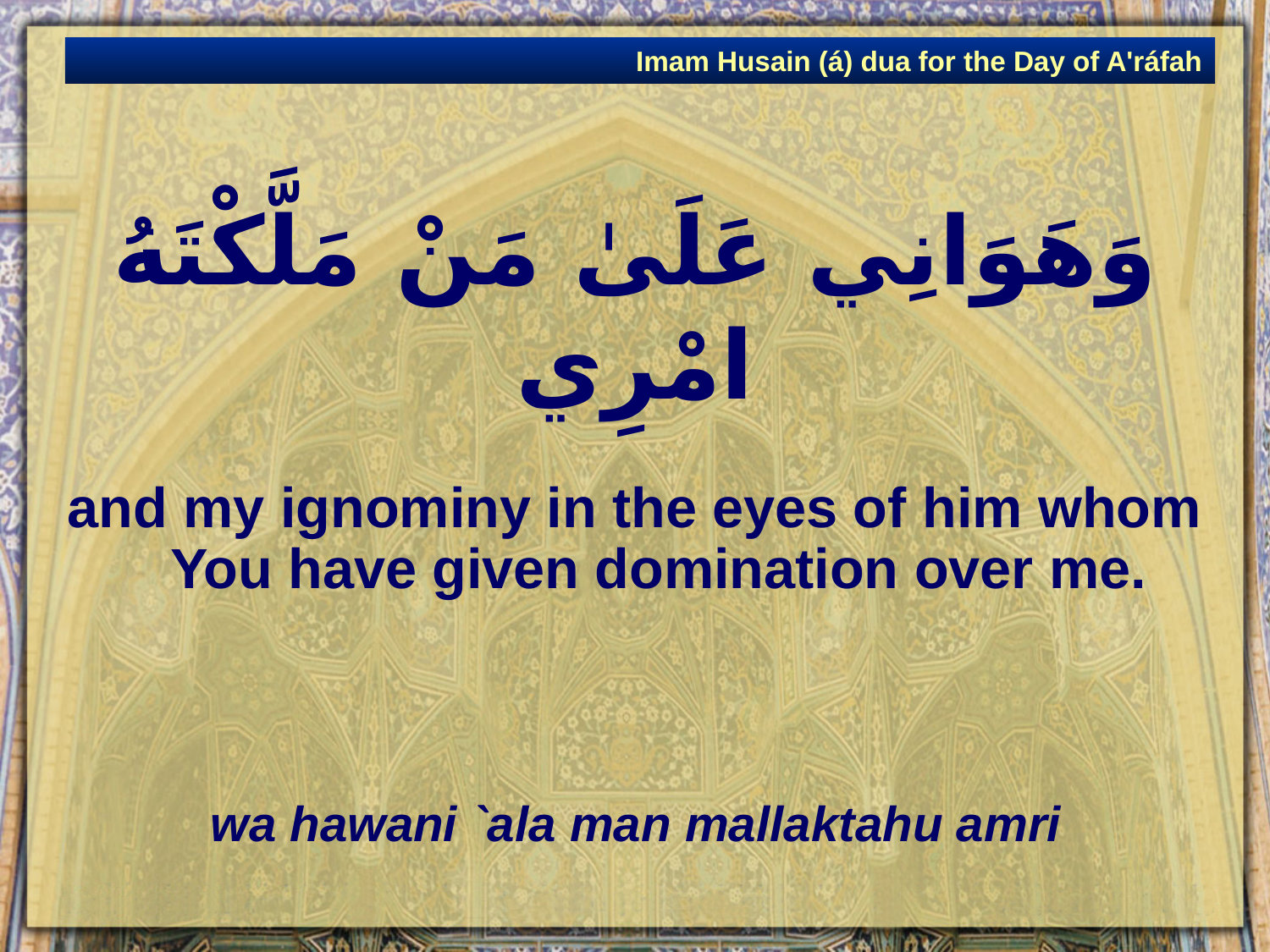

Imam Husain (á) dua for the Day of A'ráfah
# وَهَوَانِي عَلَىٰ مَنْ مَلَّكْتَهُ امْرِي
and my ignominy in the eyes of him whom You have given domination over me.
wa hawani `ala man mallaktahu amri